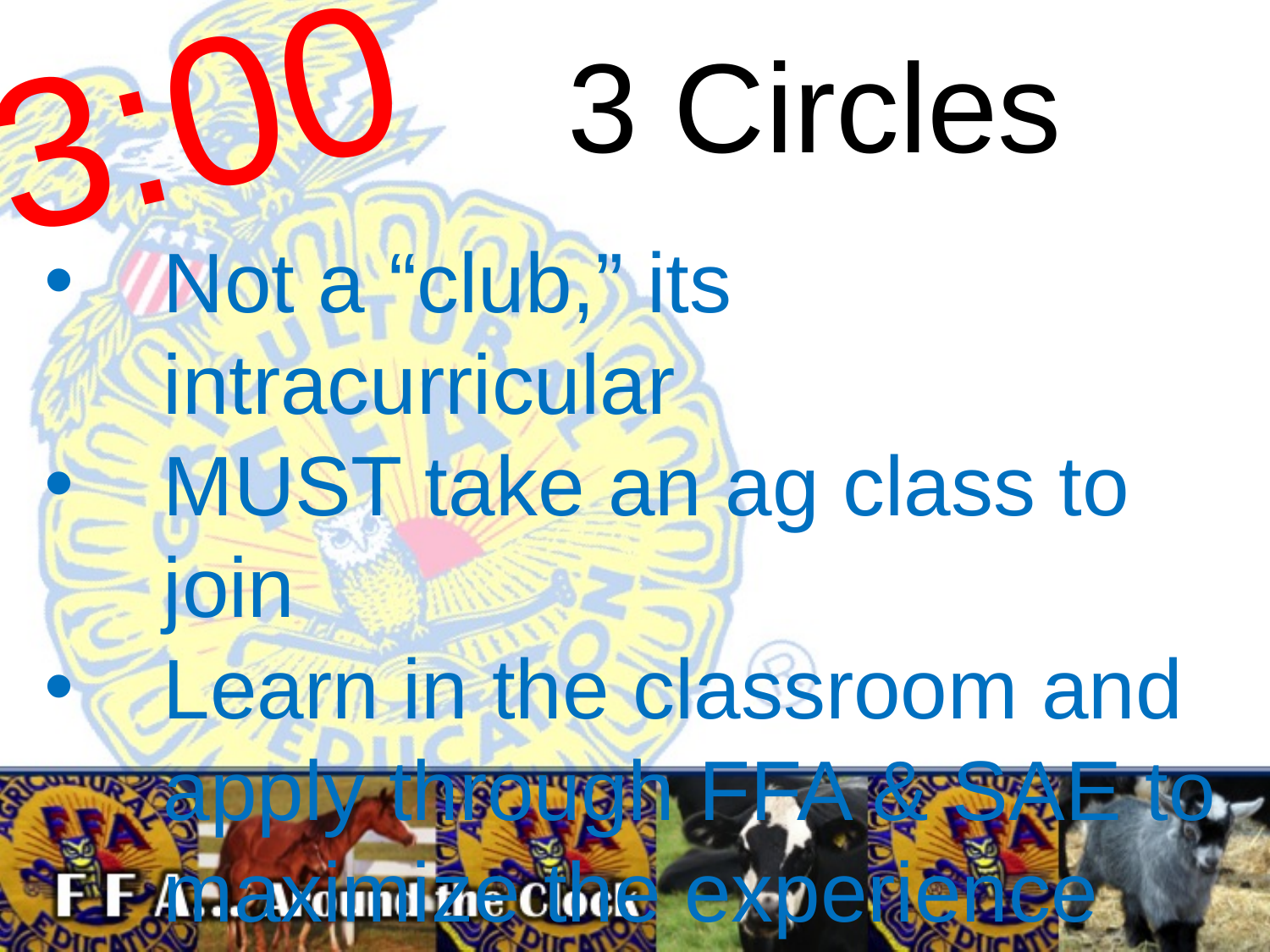

3 Circles
# 3:00
Not a “club,” its intracurricular
MUST take an ag class to join
Learn in the classroom and apply through FFA & SAE to maximize the experience